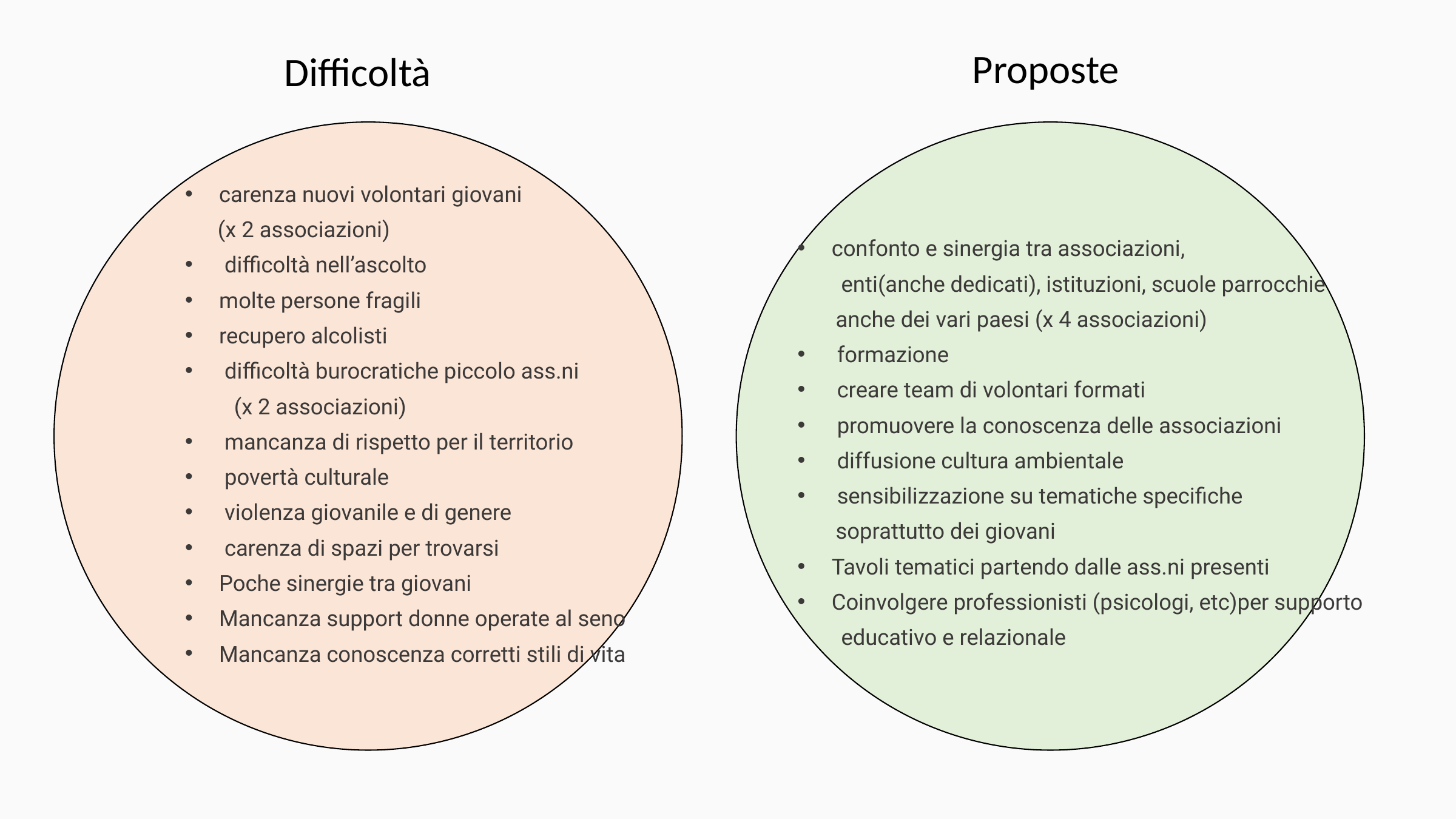

Proposte
Difficoltà

carenza nuovi volontari giovani
      (x 2 associazioni)
 difficoltà nell’ascolto
molte persone fragili
recupero alcolisti
 difficoltà burocratiche piccolo ass.ni
         (x 2 associazioni)
 mancanza di rispetto per il territorio
 povertà culturale
 violenza giovanile e di genere
 carenza di spazi per trovarsi
Poche sinergie tra giovani
Mancanza support donne operate al seno
Mancanza conoscenza corretti stili di vita
confonto e sinergia tra associazioni,
        enti(anche dedicati), istituzioni, scuole parrocchie
       anche dei vari paesi (x 4 associazioni)
 formazione
 creare team di volontari formati
 promuovere la conoscenza delle associazioni
 diffusione cultura ambientale
 sensibilizzazione su tematiche specifiche
       soprattutto dei giovani
Tavoli tematici partendo dalle ass.ni presenti
Coinvolgere professionisti (psicologi, etc)per supporto
        educativo e relazionale